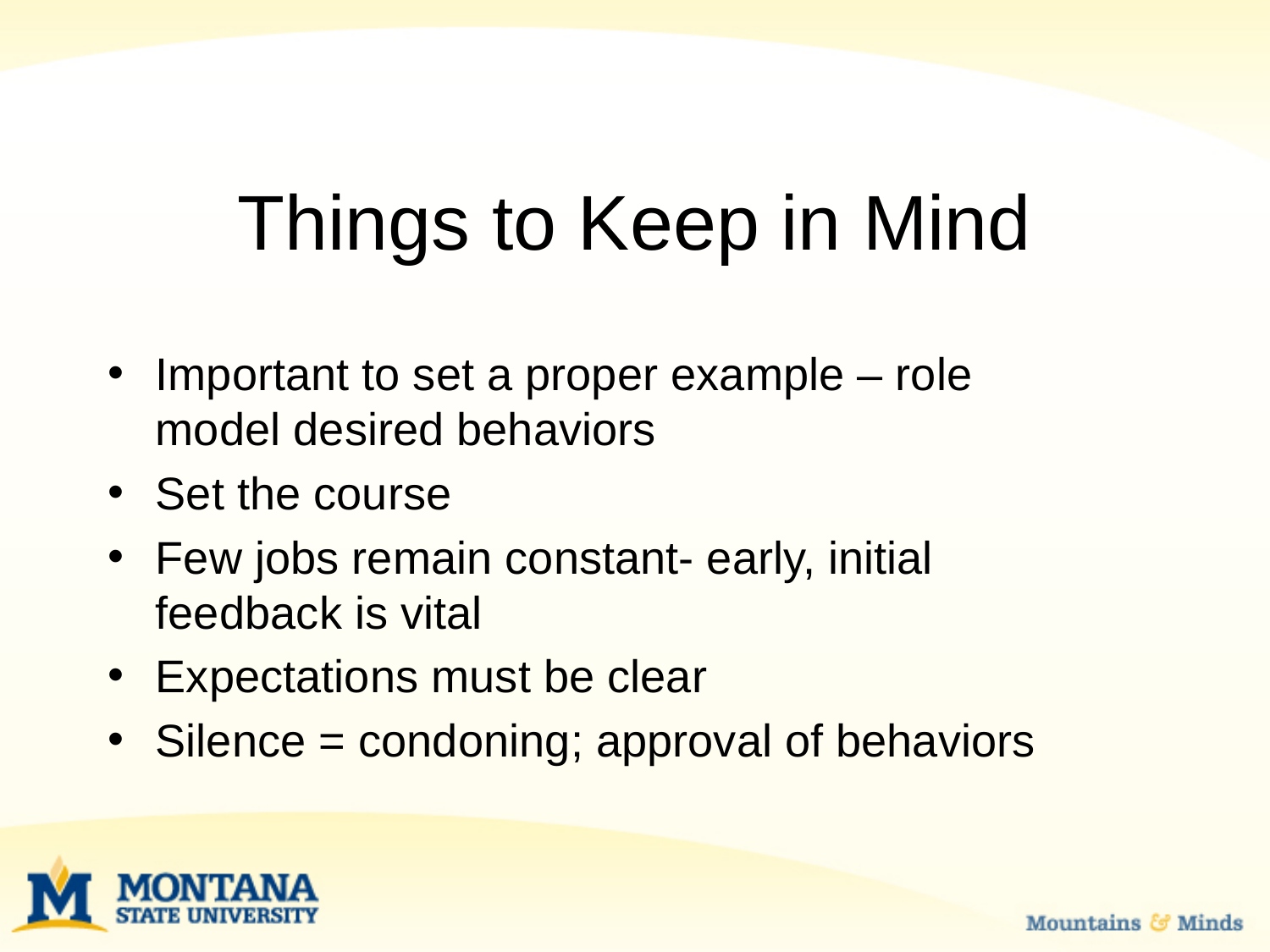

# Things to Keep in Mind
Important to set a proper example – role model desired behaviors
Set the course
Few jobs remain constant- early, initial feedback is vital
Expectations must be clear
Silence = condoning; approval of behaviors